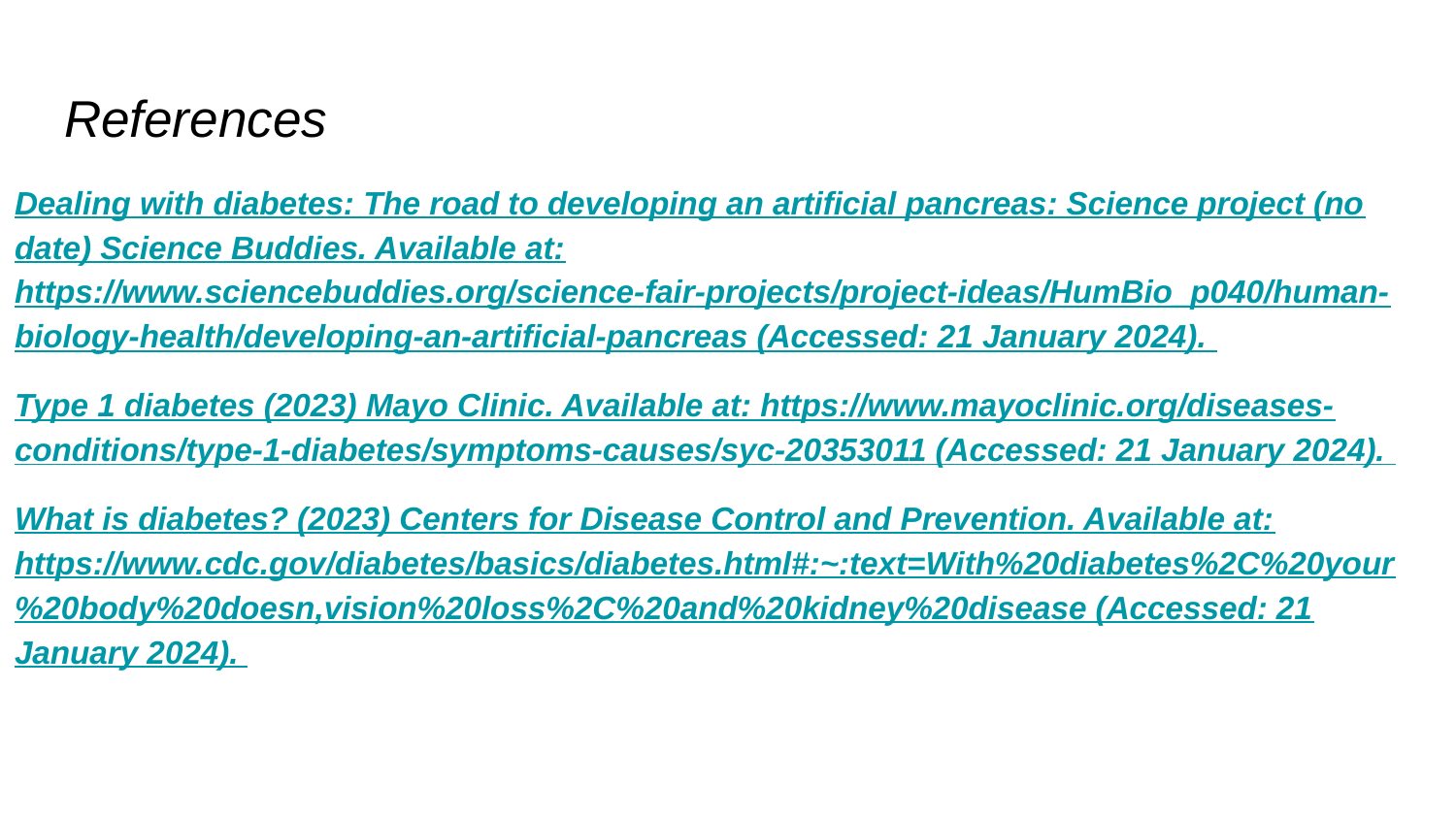

# References
Dealing with diabetes: The road to developing an artificial pancreas: Science project (no date) Science Buddies. Available at: https://www.sciencebuddies.org/science-fair-projects/project-ideas/HumBio_p040/human-biology-health/developing-an-artificial-pancreas (Accessed: 21 January 2024).
Type 1 diabetes (2023) Mayo Clinic. Available at: https://www.mayoclinic.org/diseases-conditions/type-1-diabetes/symptoms-causes/syc-20353011 (Accessed: 21 January 2024).
What is diabetes? (2023) Centers for Disease Control and Prevention. Available at: https://www.cdc.gov/diabetes/basics/diabetes.html#:~:text=With%20diabetes%2C%20your%20body%20doesn,vision%20loss%2C%20and%20kidney%20disease (Accessed: 21 January 2024).